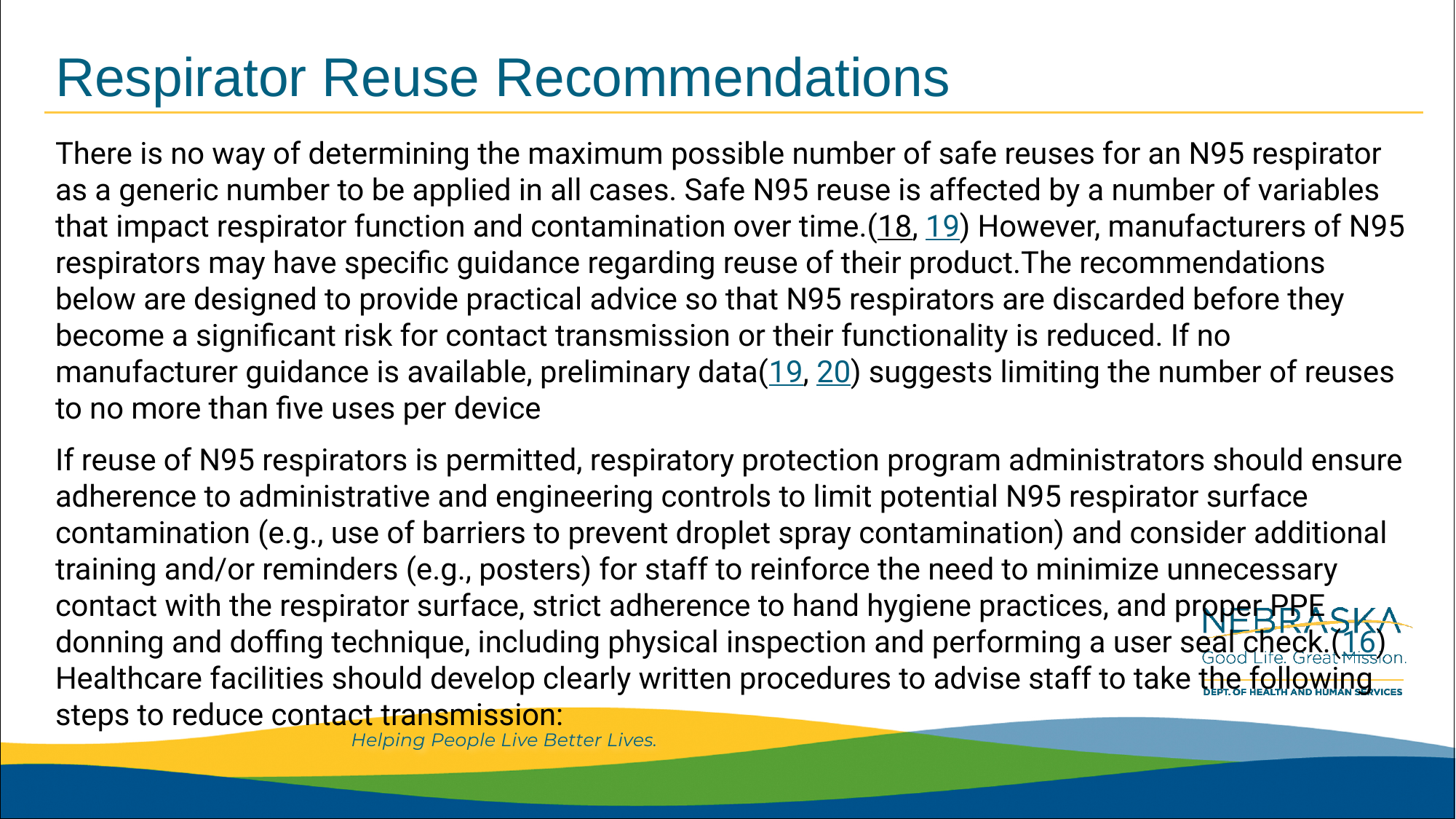

# Respirator Reuse Recommendations
There is no way of determining the maximum possible number of safe reuses for an N95 respirator as a generic number to be applied in all cases. Safe N95 reuse is affected by a number of variables that impact respirator function and contamination over time.(18, 19) However, manufacturers of N95 respirators may have specific guidance regarding reuse of their product.The recommendations below are designed to provide practical advice so that N95 respirators are discarded before they become a significant risk for contact transmission or their functionality is reduced. If no manufacturer guidance is available, preliminary data(19, 20) suggests limiting the number of reuses to no more than five uses per device
If reuse of N95 respirators is permitted, respiratory protection program administrators should ensure adherence to administrative and engineering controls to limit potential N95 respirator surface contamination (e.g., use of barriers to prevent droplet spray contamination) and consider additional training and/or reminders (e.g., posters) for staff to reinforce the need to minimize unnecessary contact with the respirator surface, strict adherence to hand hygiene practices, and proper PPE donning and doffing technique, including physical inspection and performing a user seal check.(16) Healthcare facilities should develop clearly written procedures to advise staff to take the following steps to reduce contact transmission: